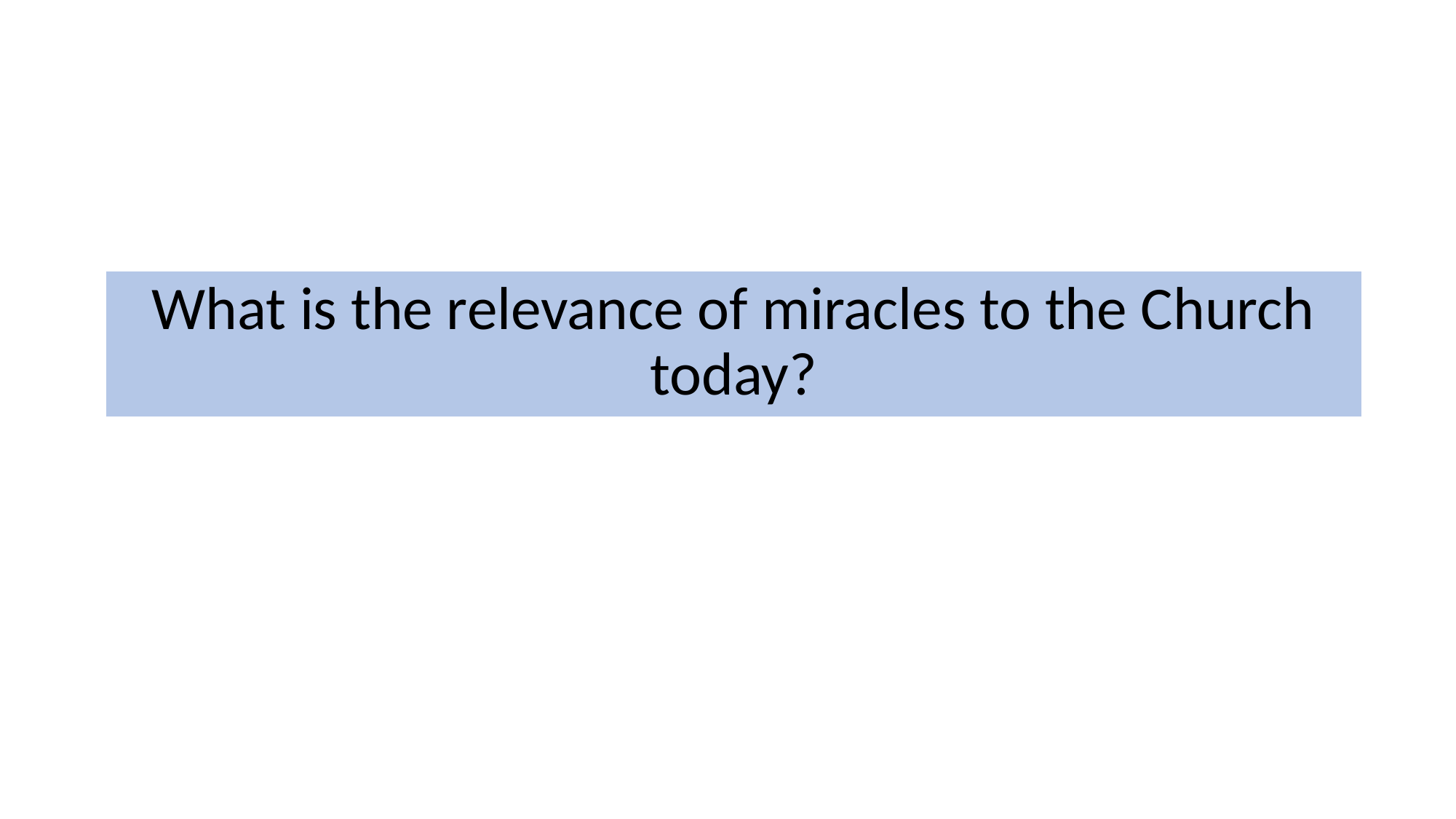

What is the relevance of miracles to the Church today?